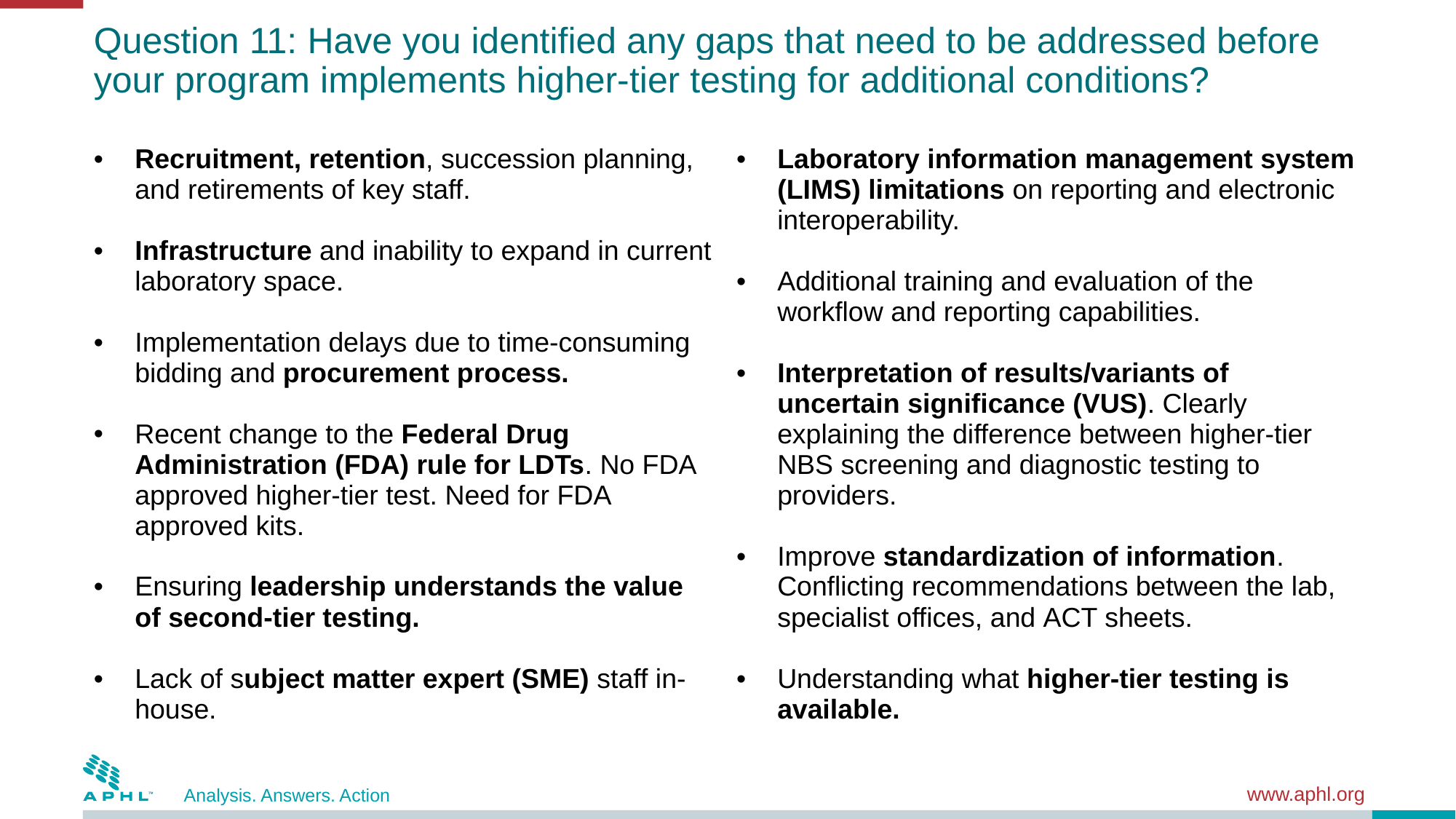

# Question 11: Have you identified any gaps that need to be addressed before your program implements higher-tier testing for additional conditions?
| Recruitment, retention, succession planning, and retirements of key staff. Infrastructure and inability to expand in current laboratory space. Implementation delays due to time-consuming bidding and procurement process. Recent change to the Federal Drug Administration (FDA) rule for LDTs. No FDA approved higher-tier test. Need for FDA approved kits. Ensuring leadership understands the value of second-tier testing. Lack of subject matter expert (SME) staff in-house. | Laboratory information management system (LIMS) limitations on reporting and electronic interoperability. Additional training and evaluation of the workflow and reporting capabilities. Interpretation of results/variants of uncertain significance (VUS). Clearly explaining the difference between higher-tier NBS screening and diagnostic testing to providers. Improve standardization of information. Conflicting recommendations between the lab, specialist offices, and ACT sheets. Understanding what higher-tier testing is available. |
| --- | --- |

### Chart

| Category |
|---|